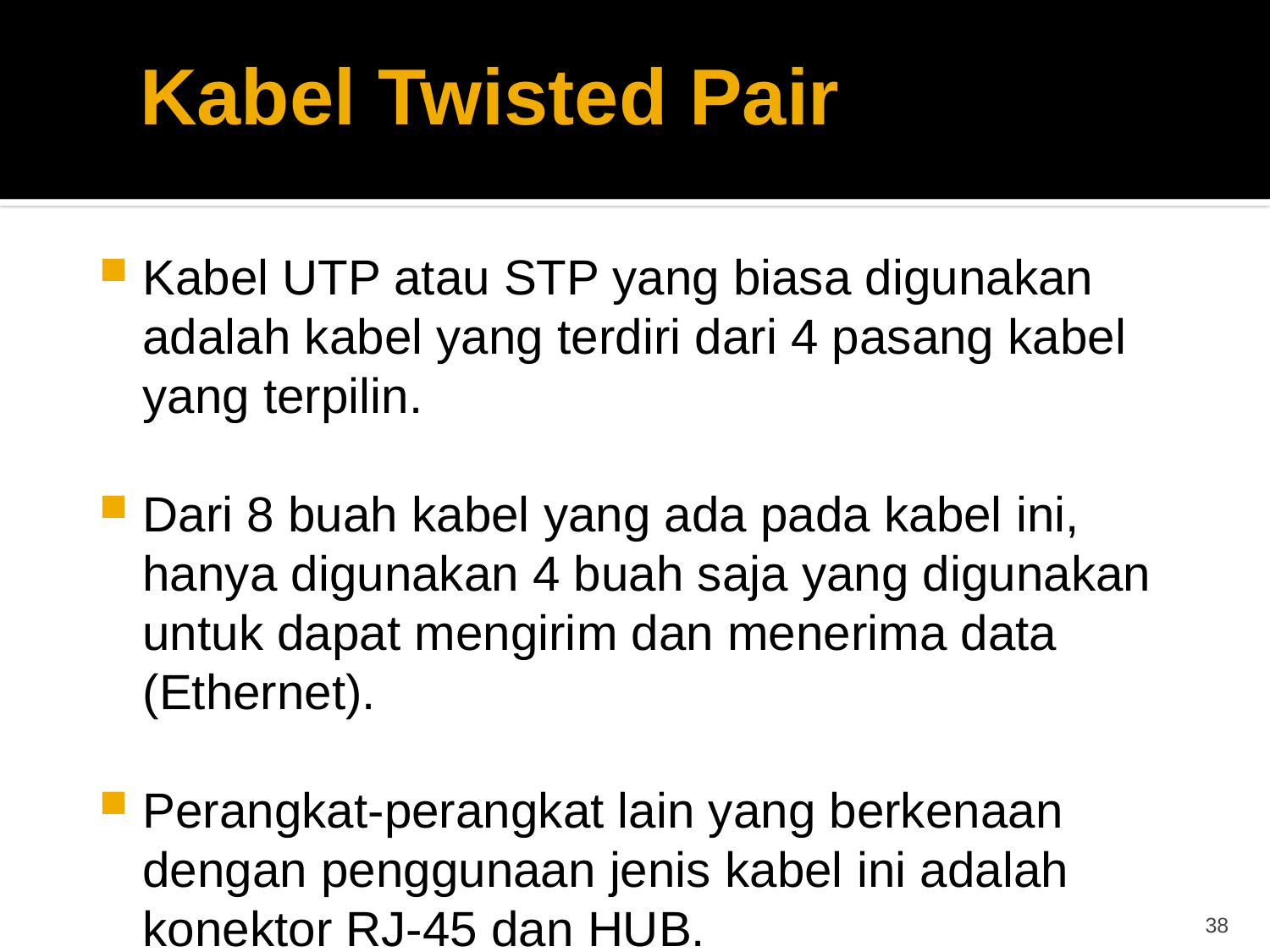

# Kabel Twisted Pair
Kabel UTP atau STP yang biasa digunakan adalah kabel yang terdiri dari 4 pasang kabel yang terpilin.

Dari 8 buah kabel yang ada pada kabel ini, hanya digunakan 4 buah saja yang digunakan untuk dapat mengirim dan menerima data (Ethernet).

Perangkat-perangkat lain yang berkenaan dengan penggunaan jenis kabel ini adalah konektor RJ-45 dan HUB.

38